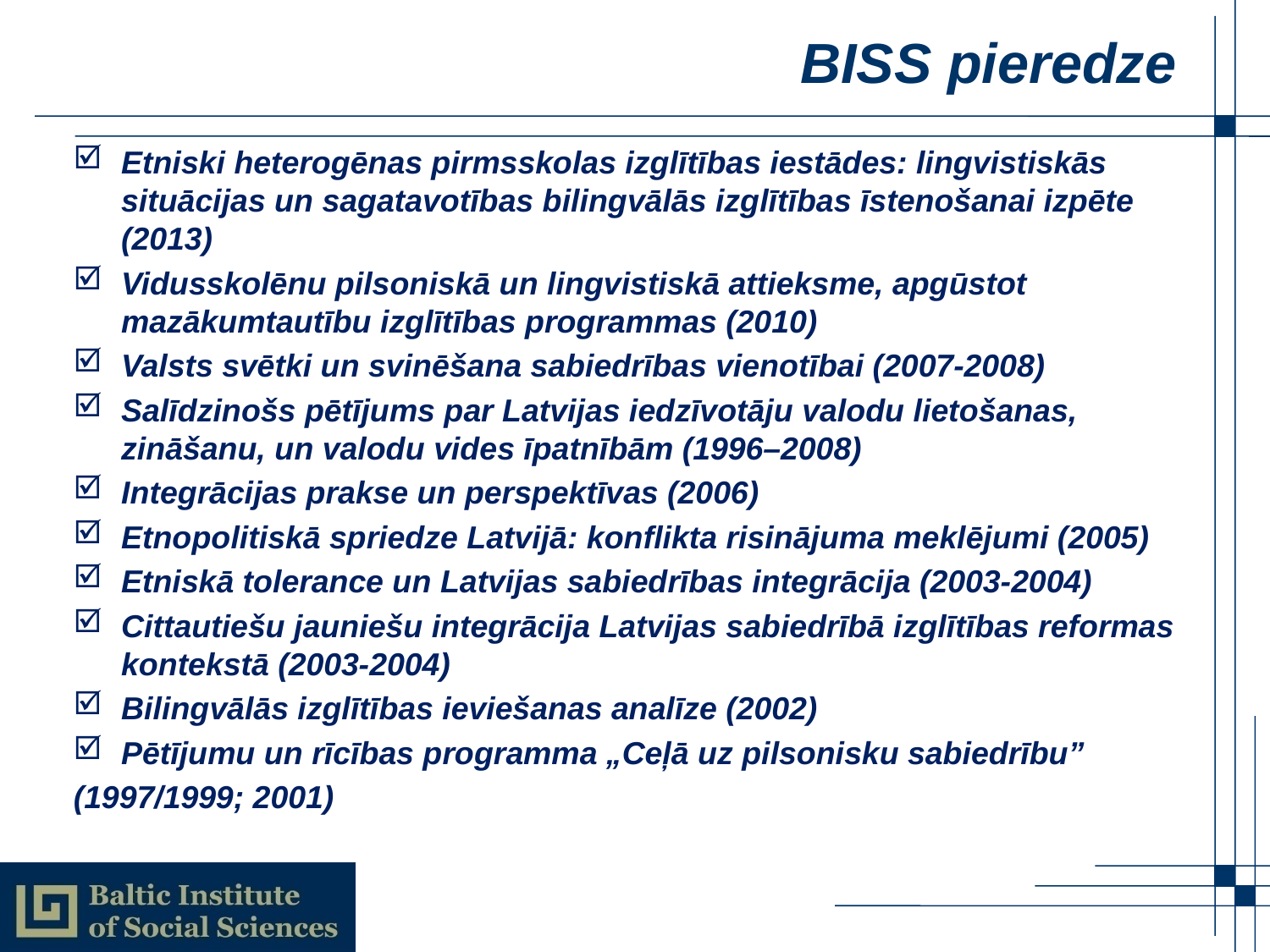

# BISS pieredze
Etniski heterogēnas pirmsskolas izglītības iestādes: lingvistiskās situācijas un sagatavotības bilingvālās izglītības īstenošanai izpēte (2013)
Vidusskolēnu pilsoniskā un lingvistiskā attieksme, apgūstot mazākumtautību izglītības programmas (2010)
Valsts svētki un svinēšana sabiedrības vienotībai (2007-2008)
Salīdzinošs pētījums par Latvijas iedzīvotāju valodu lietošanas, zināšanu, un valodu vides īpatnībām (1996–2008)
Integrācijas prakse un perspektīvas (2006)
Etnopolitiskā spriedze Latvijā: konflikta risinājuma meklējumi (2005)
Etniskā tolerance un Latvijas sabiedrības integrācija (2003-2004)
Cittautiešu jauniešu integrācija Latvijas sabiedrībā izglītības reformas kontekstā (2003-2004)
Bilingvālās izglītības ieviešanas analīze (2002)
Pētījumu un rīcības programma „Ceļā uz pilsonisku sabiedrību”
(1997/1999; 2001)